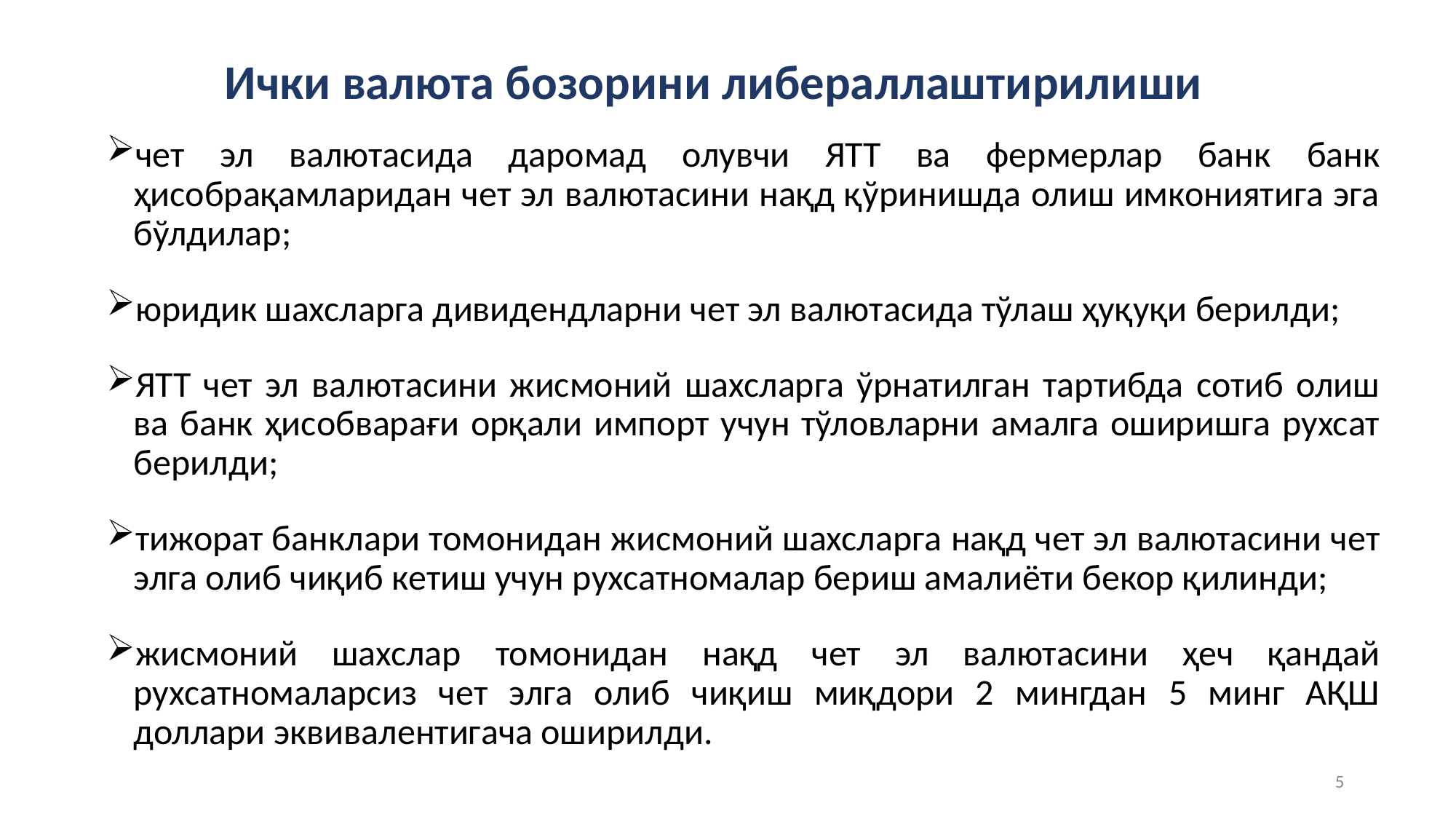

Ички валюта бозорини либераллаштирилиши
чет эл валютасида даромад олувчи ЯТТ ва фермерлар банк банк ҳисобрақамларидан чет эл валютасини нақд қўринишда олиш имкониятига эга бўлдилар;
юридик шахсларга дивидендларни чет эл валютасида тўлаш ҳуқуқи берилди;
ЯТТ чет эл валютасини жисмоний шахсларга ўрнатилган тартибда сотиб олиш ва банк ҳисобварағи орқали импорт учун тўловларни амалга оширишга рухсат берилди;
тижорат банклари томонидан жисмоний шахсларга нақд чет эл валютасини чет элга олиб чиқиб кетиш учун рухсатномалар бериш амалиёти бекор қилинди;
жисмоний шахслар томонидан нақд чет эл валютасини ҳеч қандай рухсатномаларсиз чет элга олиб чиқиш миқдори 2 мингдан 5 минг АҚШ доллари эквивалентигача оширилди.
5